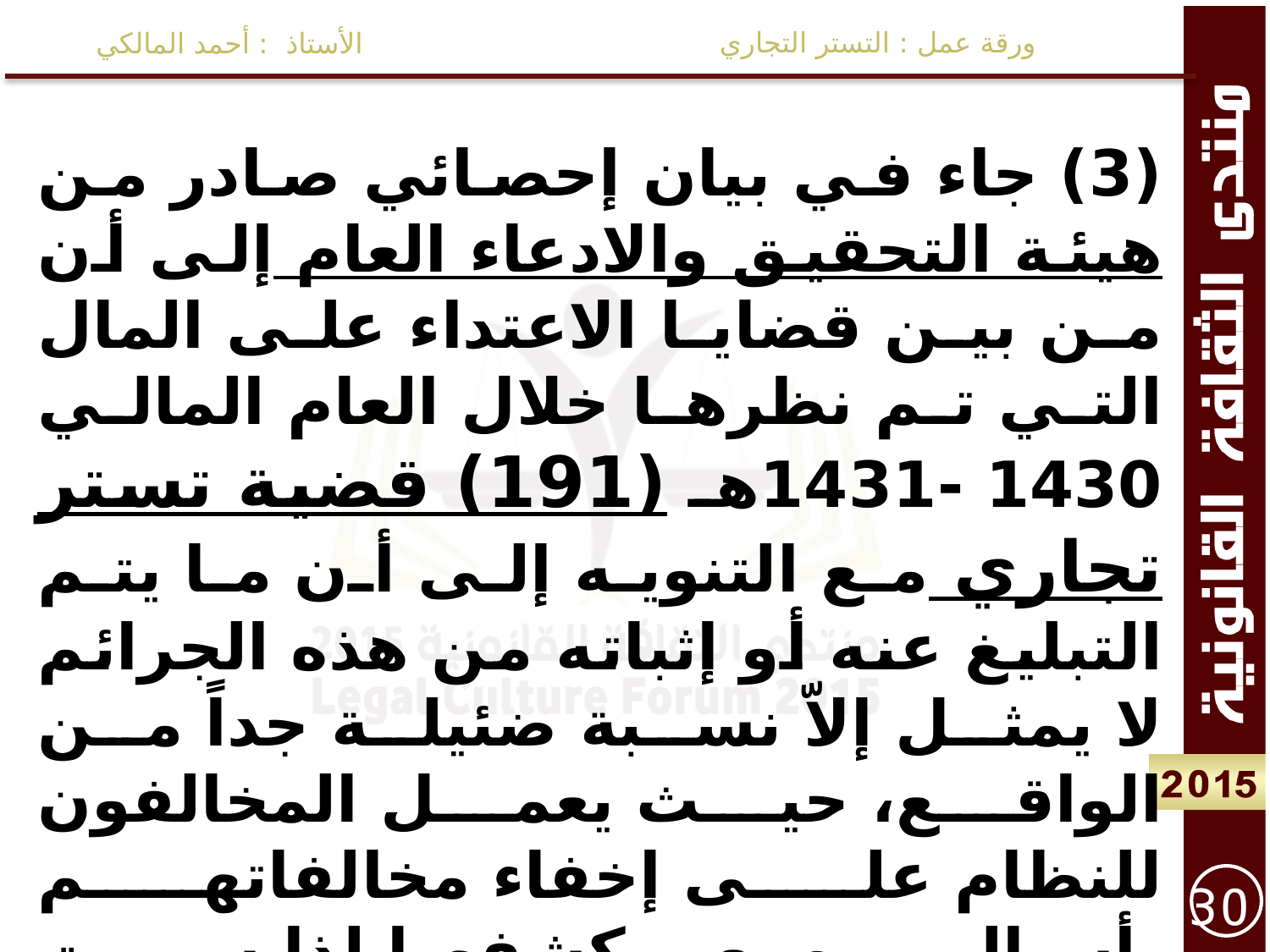

ورقة عمل : التستر التجاري
الأستاذ  : أحمد المالكي
(3) جاء في بيان إحصائي صادر من هيئة التحقيق والادعاء العام إلى أن من بين قضايا الاعتداء على المال التي تم نظرها خلال العام المالي 1430 -1431هـ (191) قضية تستر تجاري مع التنويه إلى أن ما يتم التبليغ عنه أو إثباته من هذه الجرائم لا يمثل إلاّ نسبة ضئيلة جداً من الواقع، حيث يعمل المخالفون للنظام على إخفاء مخالفاتهم بأساليب يصعب كشفها لذا سميت بالتستر لكثرة ما يحيط بها من كتمان تجاه الآخرين () .

30